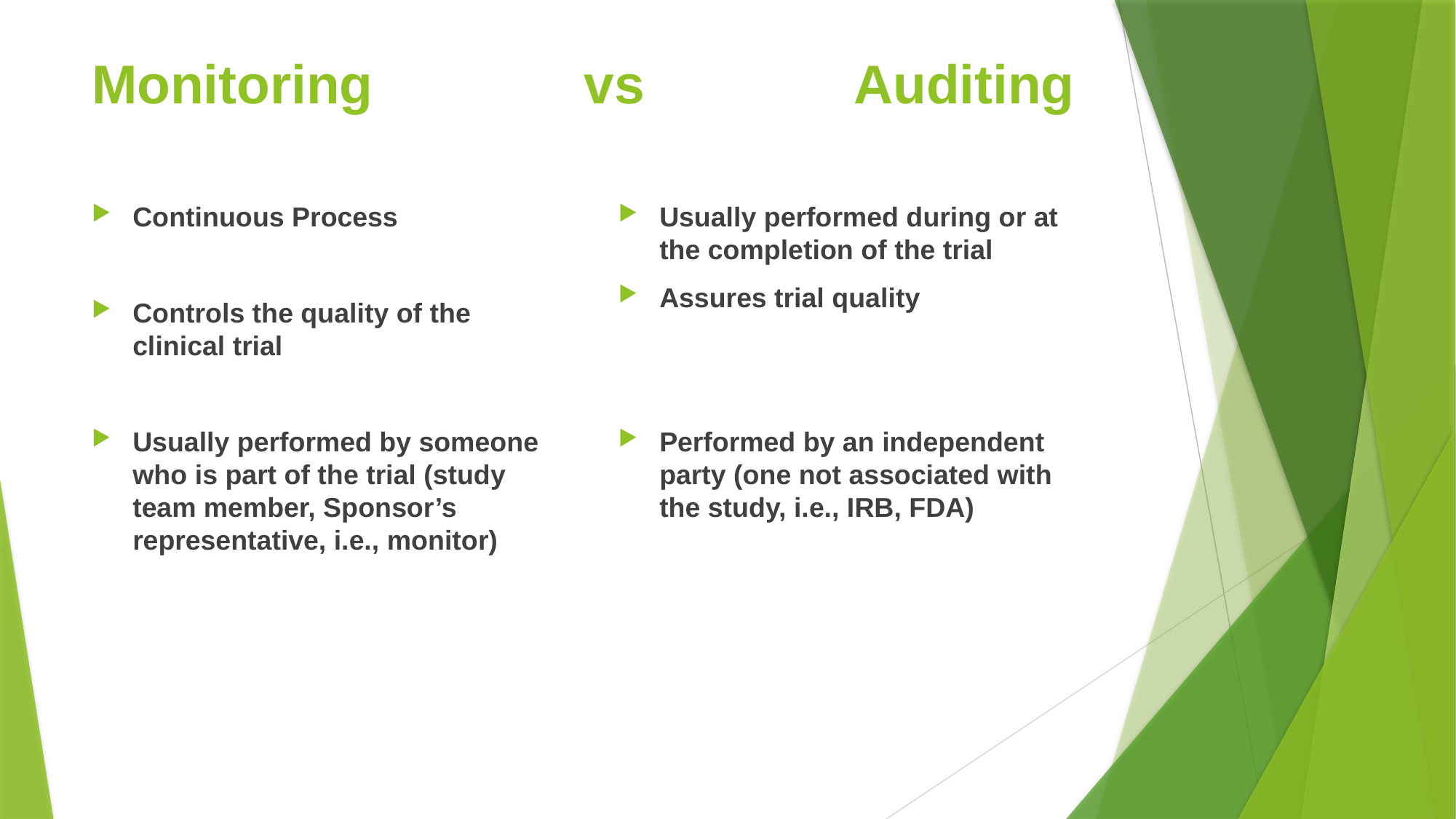

# Monitoring              vs              Auditing
Usually performed during or at the completion of the trial
Assures trial quality

Performed by an independent party (one not associated with the study, i.e., IRB, FDA)
Continuous Process

Controls the quality of the clinical trial

Usually performed by someone who is part of the trial (study team member, Sponsor’s representative, i.e., monitor)